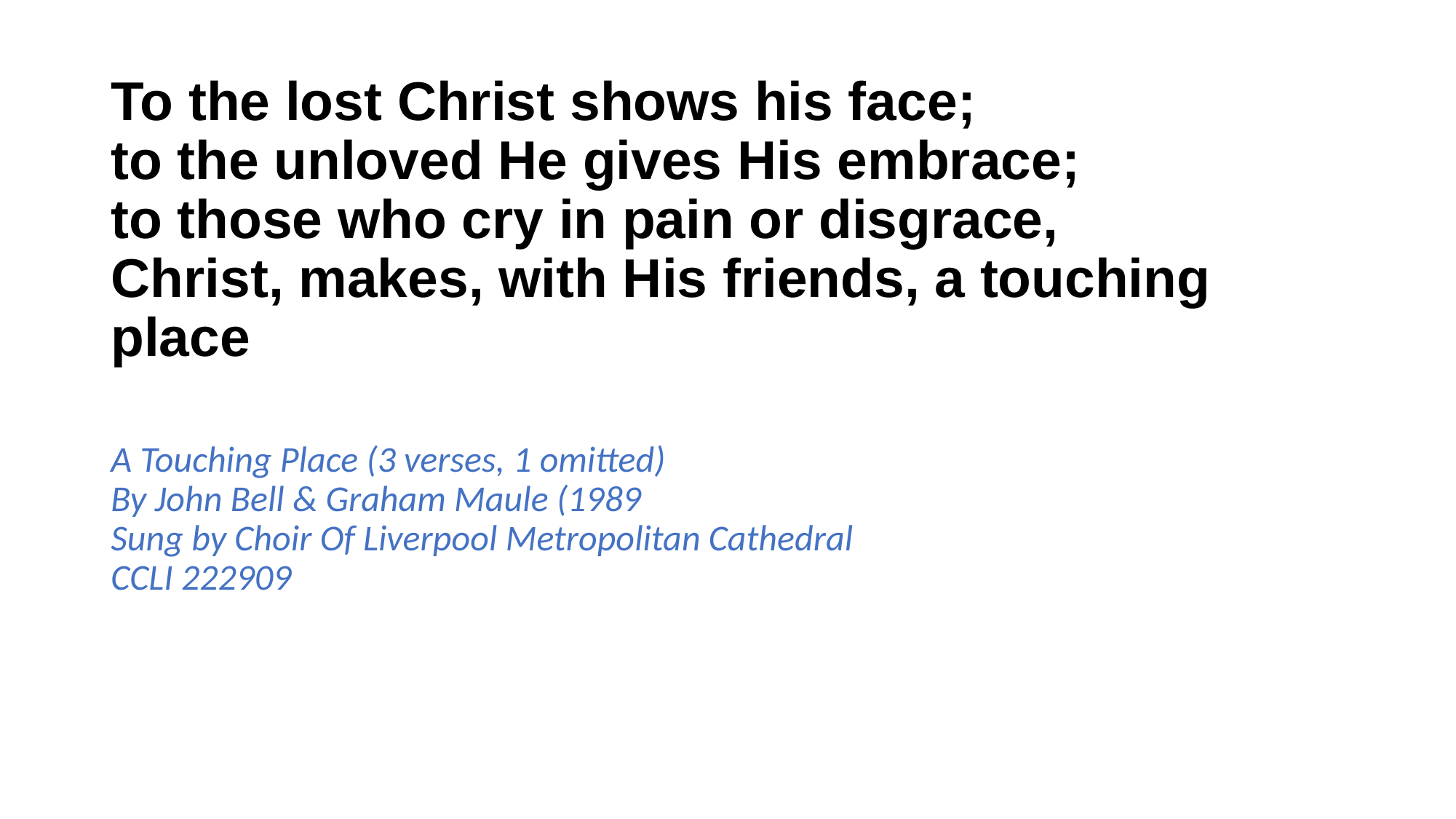

# To the lost Christ shows his face; to the unloved He gives His embrace; to those who cry in pain or disgrace, Christ, makes, with His friends, a touching place A Touching Place (3 verses, 1 omitted)
By John Bell & Graham Maule (1989
Sung by Choir Of Liverpool Metropolitan Cathedral
CCLI 222909